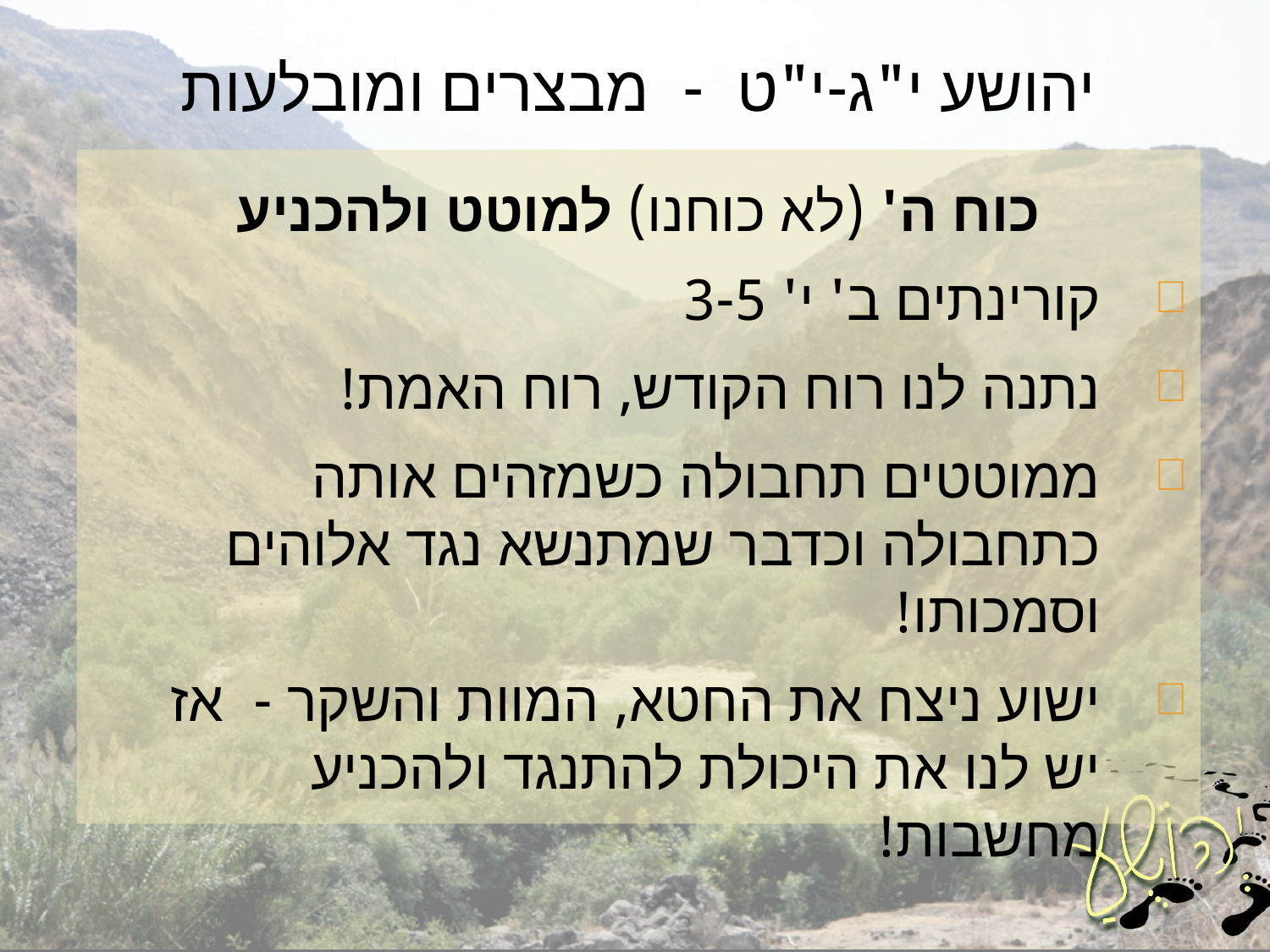

# יהושע י"ג-י"ט  -  מבצרים ומובלעות
כוח ה' (לא כוחנו) למוטט ולהכניע
קורינתים ב' י' 3-5
נתנה לנו רוח הקודש, רוח האמת!
ממוטטים תחבולה כשמזהים אותה כתחבולה וכדבר שמתנשא נגד אלוהים וסמכותו!
ישוע ניצח את החטא, המוות והשקר -  אז
יש לנו את היכולת להתנגד ולהכניע מחשבות!